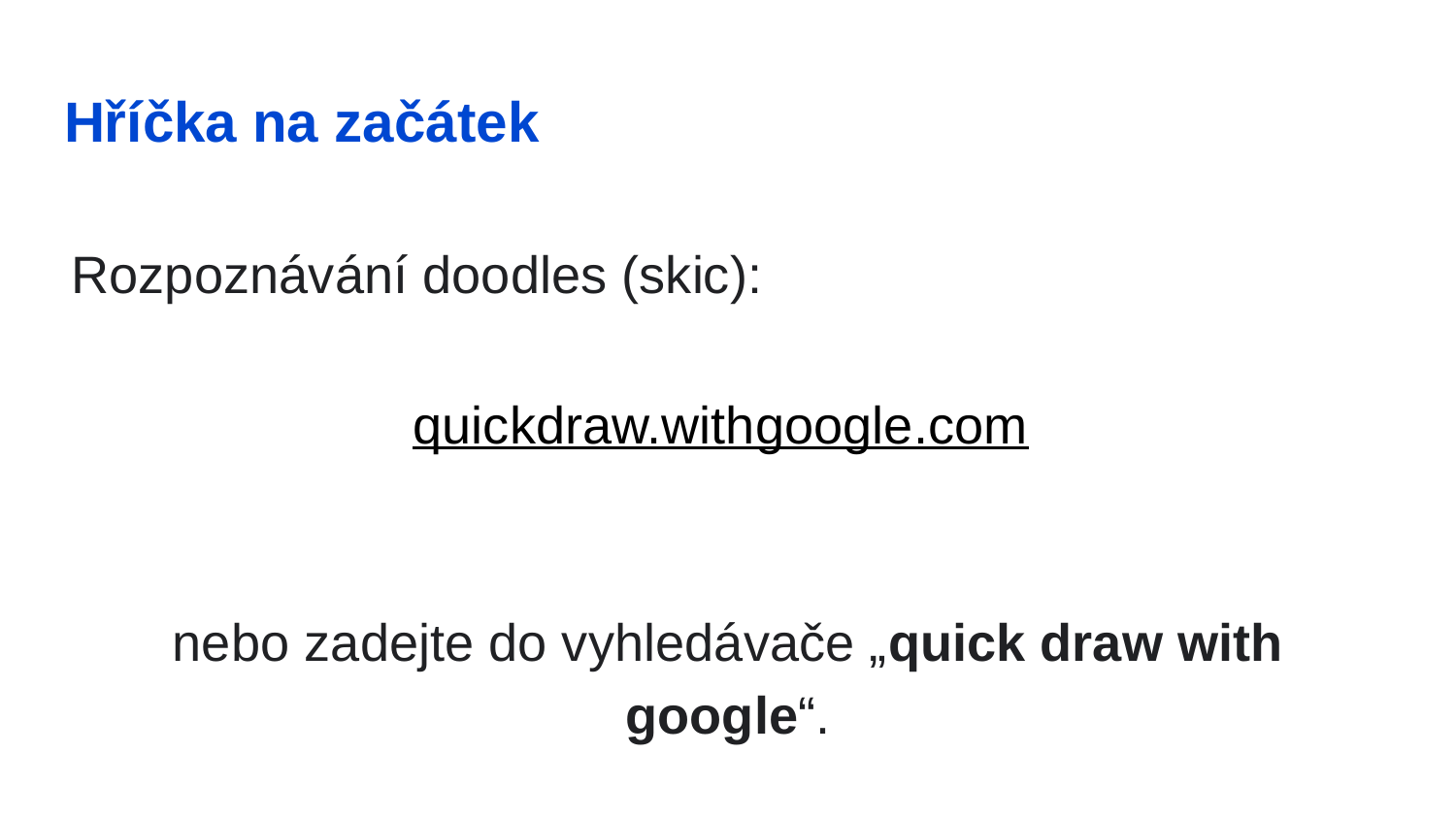

Hříčka na začátek
Rozpoznávání doodles (skic):

quickdraw.withgoogle.com

nebo zadejte do vyhledávače „quick draw with google“.